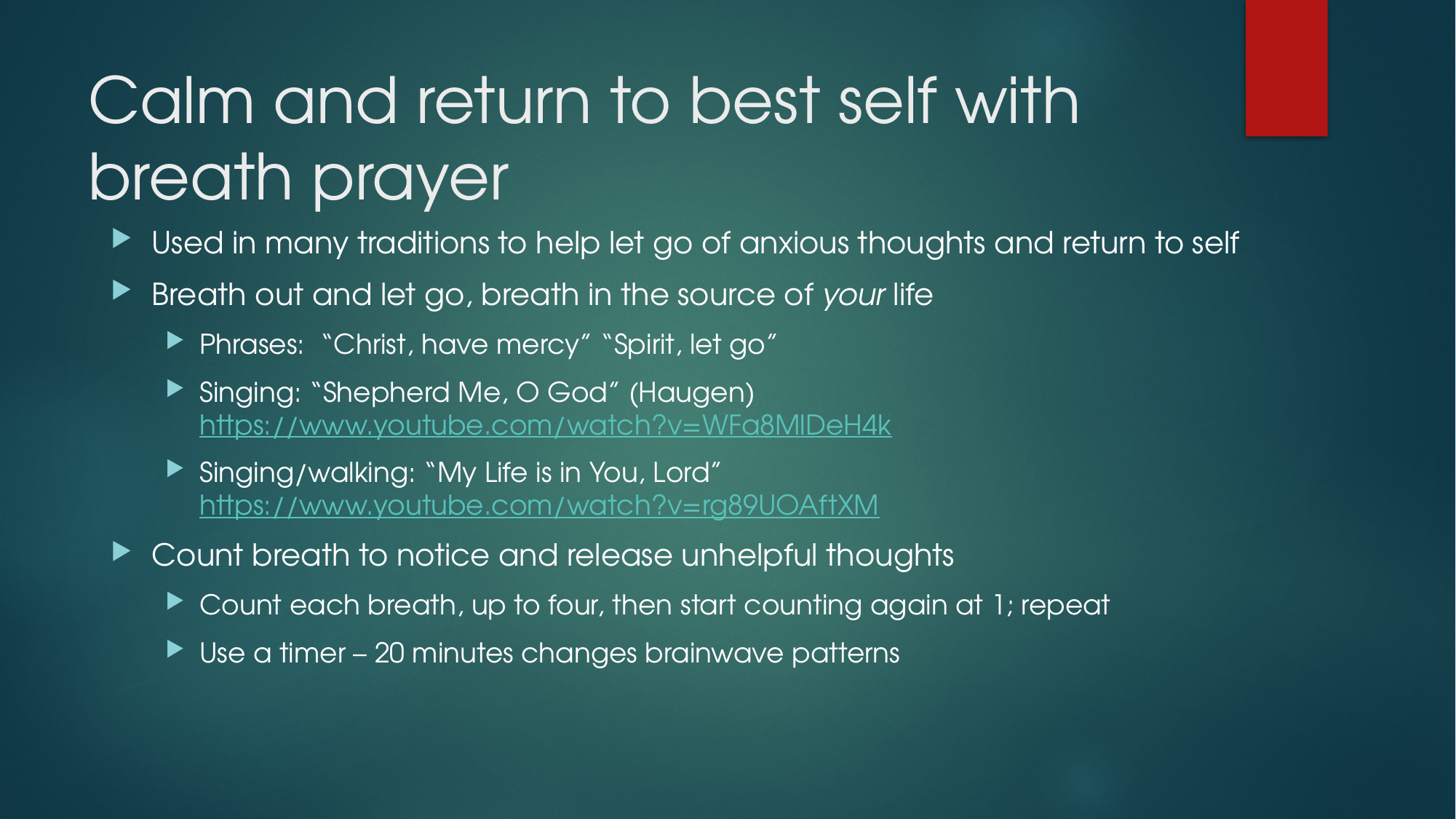

# Calm and return to best self with breath prayer
Used in many traditions to help let go of anxious thoughts and return to self
Breath out and let go, breath in the source of your life
Phrases:  “Christ, have mercy” “Spirit, let go”
Singing: “Shepherd Me, O God” (Haugen) https://www.youtube.com/watch?v=WFa8MlDeH4k
Singing/walking: “My Life is in You, Lord” https://www.youtube.com/watch?v=rg89UOAftXM
Count breath to notice and release unhelpful thoughts
Count each breath, up to four, then start counting again at 1; repeat
Use a timer – 20 minutes changes brainwave patterns